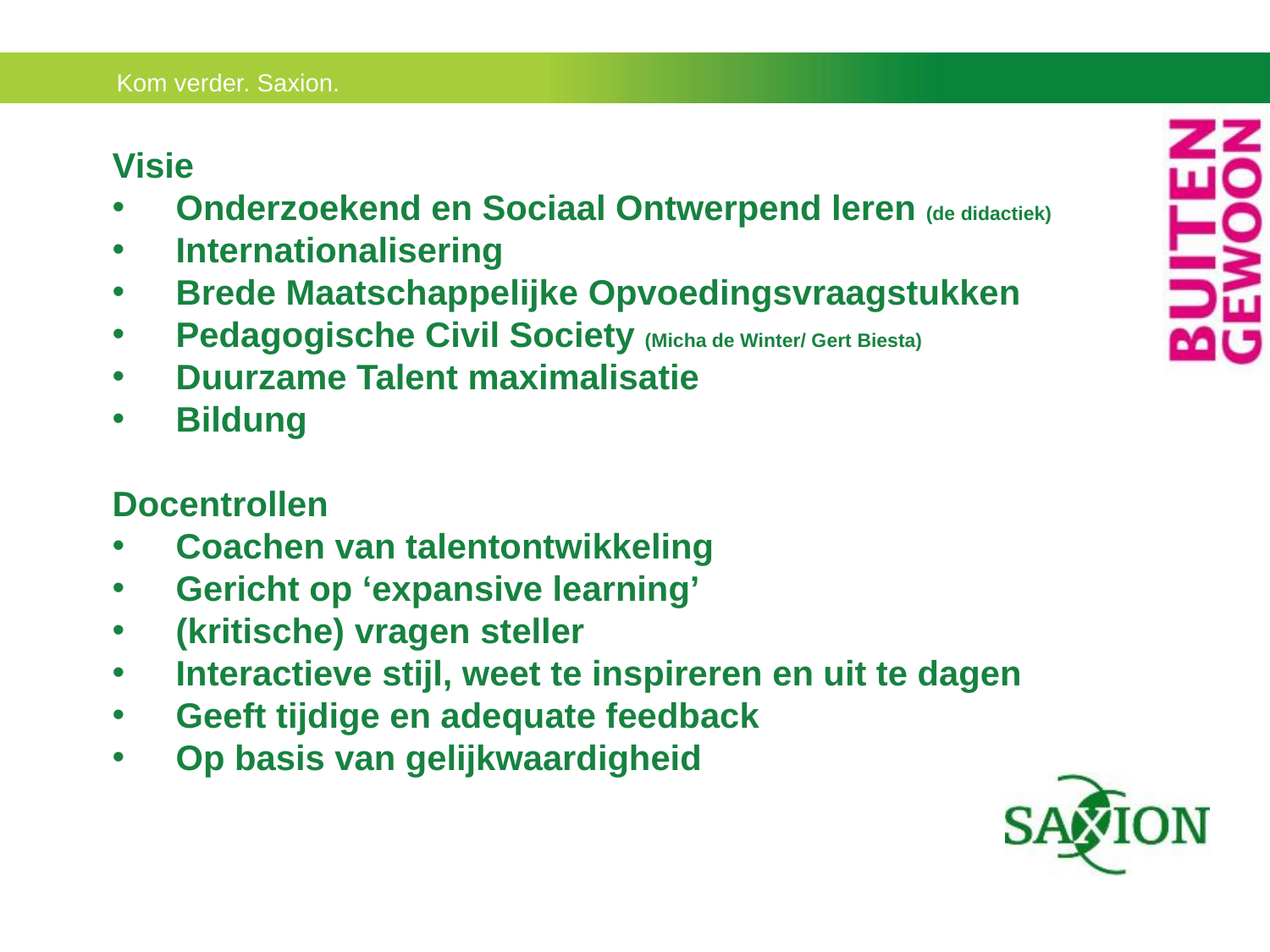

Visie
Onderzoekend en Sociaal Ontwerpend leren (de didactiek)
Internationalisering
Brede Maatschappelijke Opvoedingsvraagstukken
Pedagogische Civil Society (Micha de Winter/ Gert Biesta)
Duurzame Talent maximalisatie
Bildung

Docentrollen
Coachen van talentontwikkeling
Gericht op ‘expansive learning’
(kritische) vragen steller
Interactieve stijl, weet te inspireren en uit te dagen
Geeft tijdige en adequate feedback
Op basis van gelijkwaardigheid